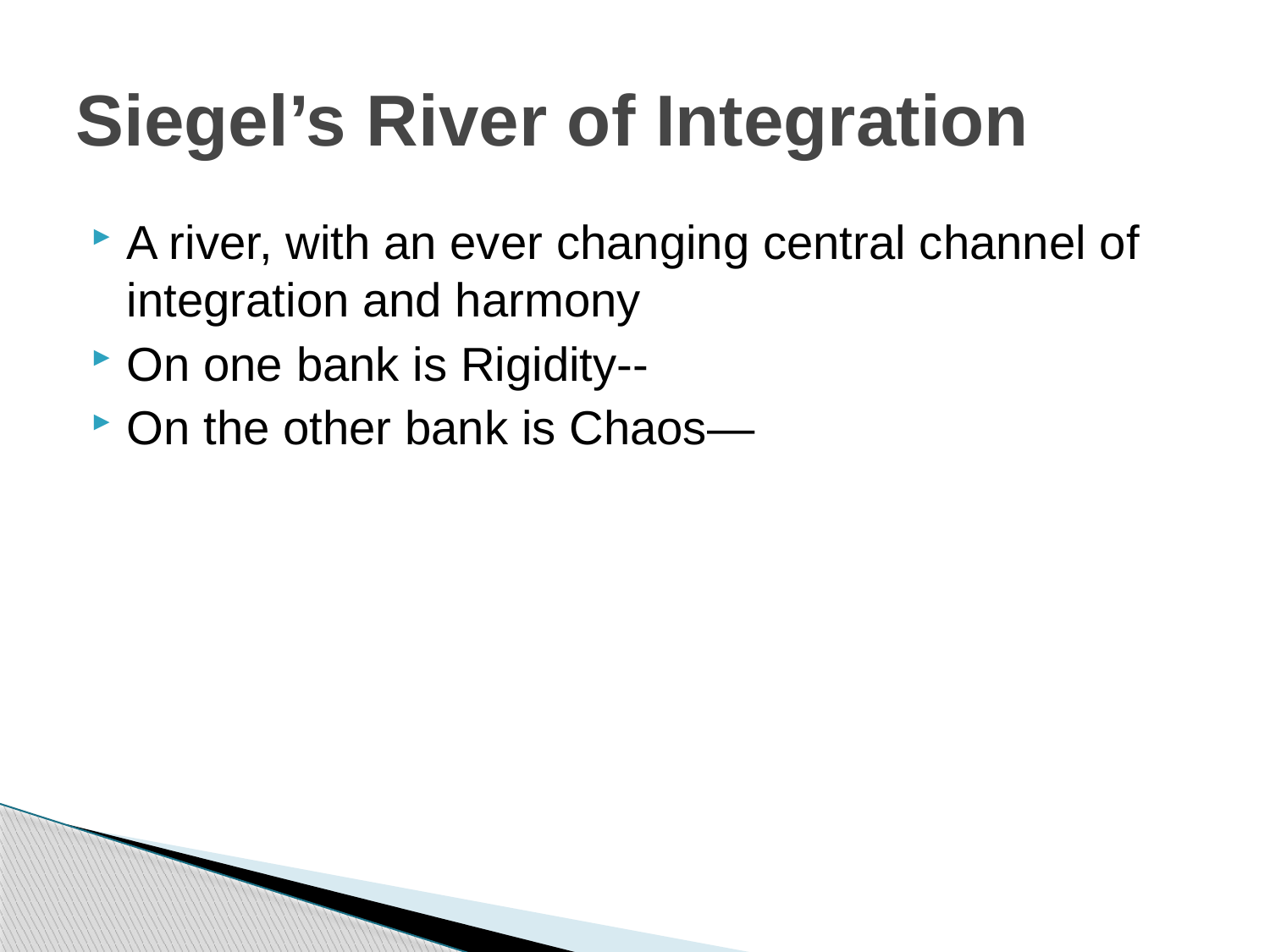

# Siegel’s River of Integration
A river, with an ever changing central channel of integration and harmony
On one bank is Rigidity--
On the other bank is Chaos—